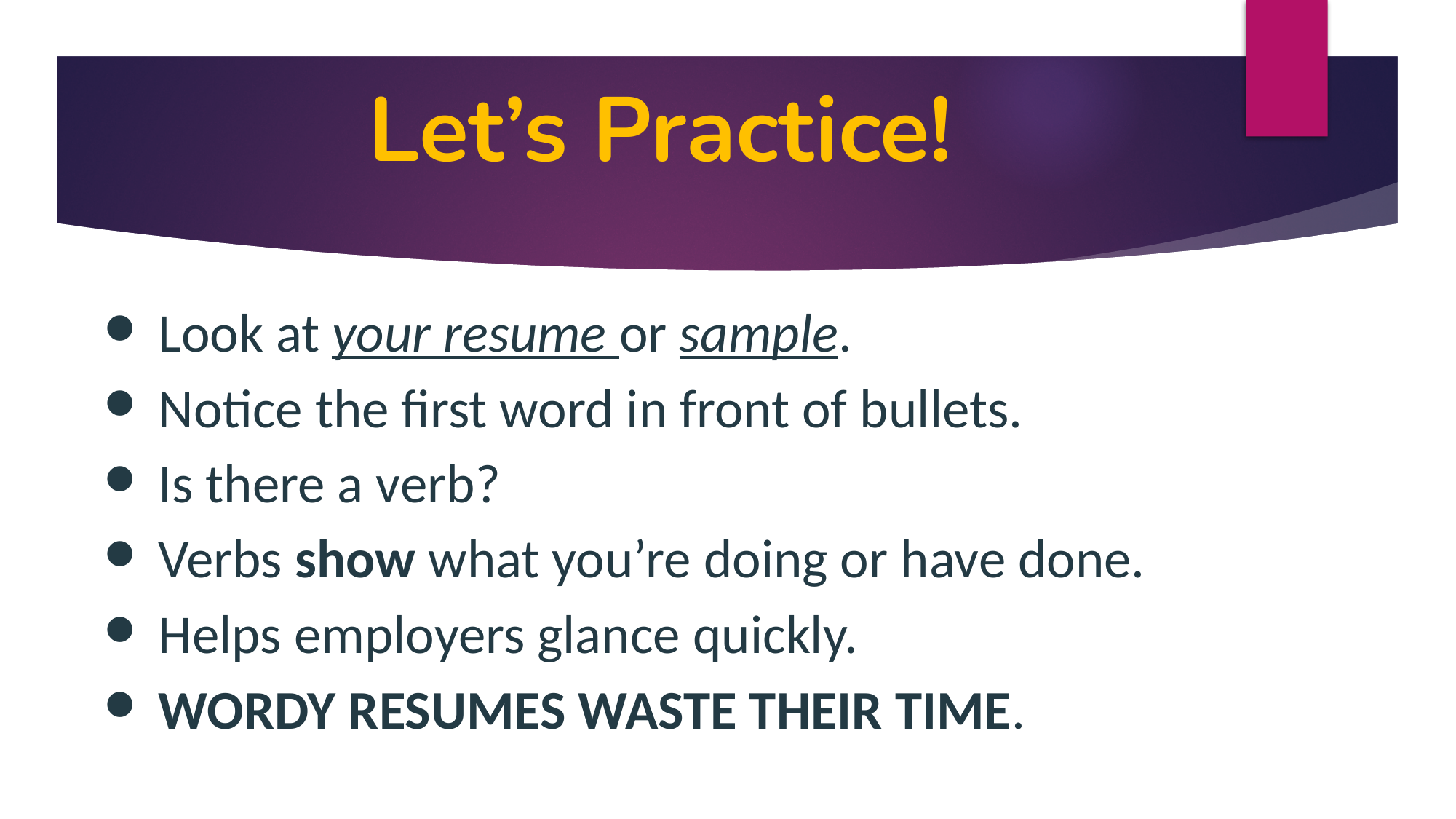

# Let’s Practice!

Look at your resume or sample.
Notice the first word in front of bullets.
Is there a verb?
Verbs show what you’re doing or have done.
Helps employers glance quickly.
WORDY RESUMES WASTE THEIR TIME.